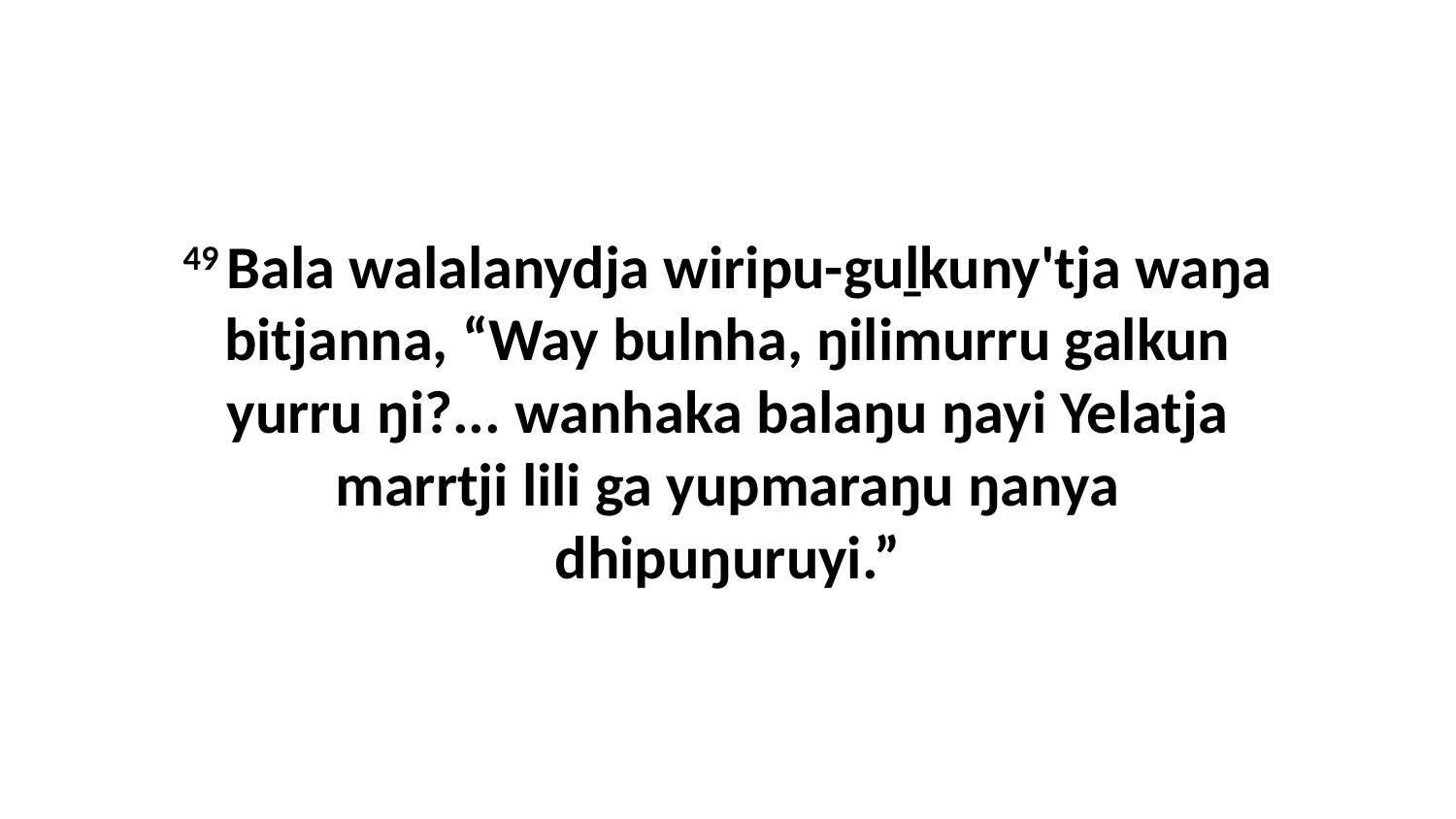

49 Bala walalanydja wiripu-guḻkuny'tja waŋa bitjanna, “Way bulnha, ŋilimurru galkun yurru ŋi?... wanhaka balaŋu ŋayi Yelatja marrtji lili ga yupmaraŋu ŋanya dhipuŋuruyi.”